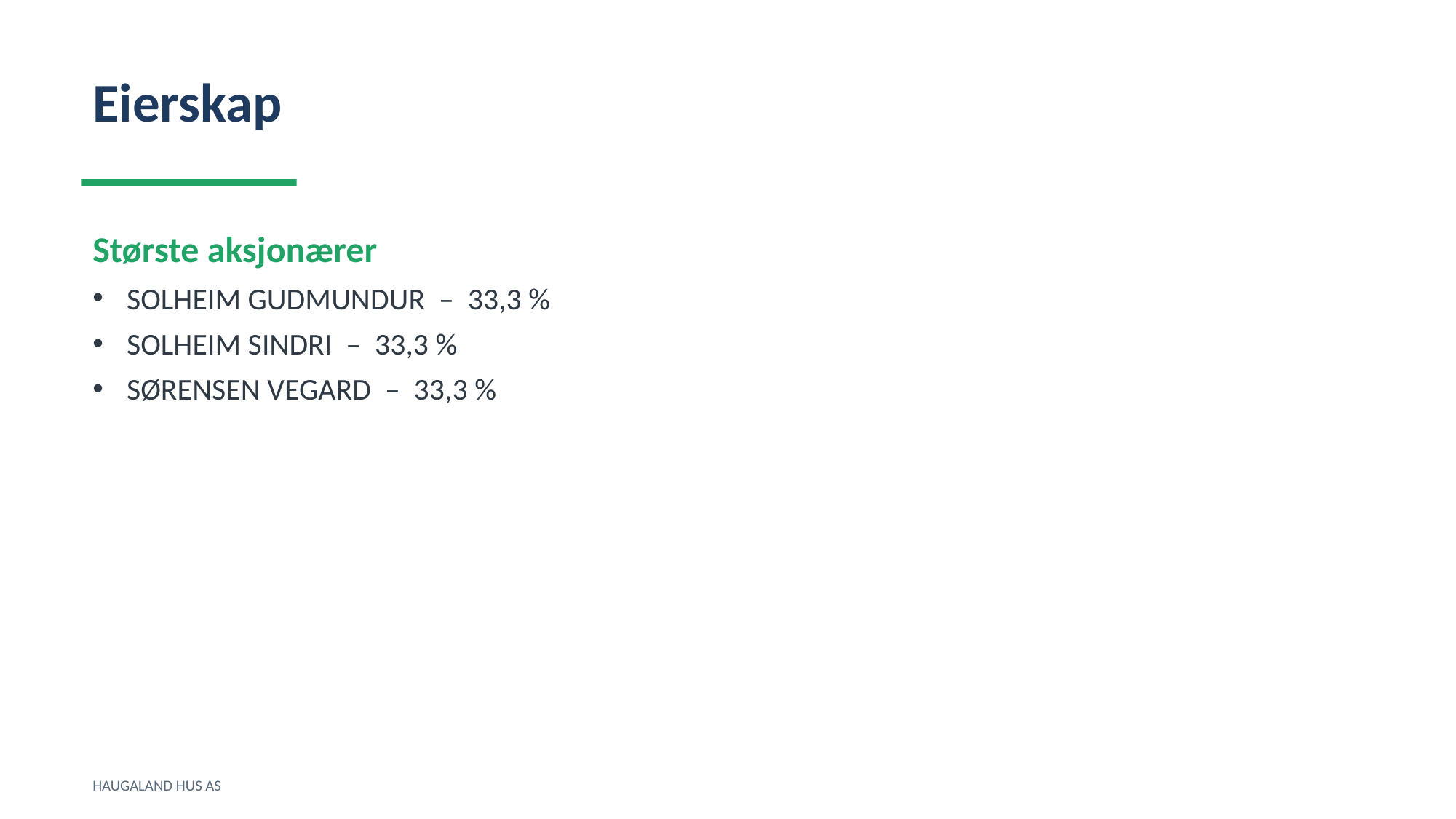

Eierskap

Største aksjonærer
SOLHEIM GUDMUNDUR  –  33,3 %
SOLHEIM SINDRI  –  33,3 %
SØRENSEN VEGARD  –  33,3 %
HAUGALAND HUS AS